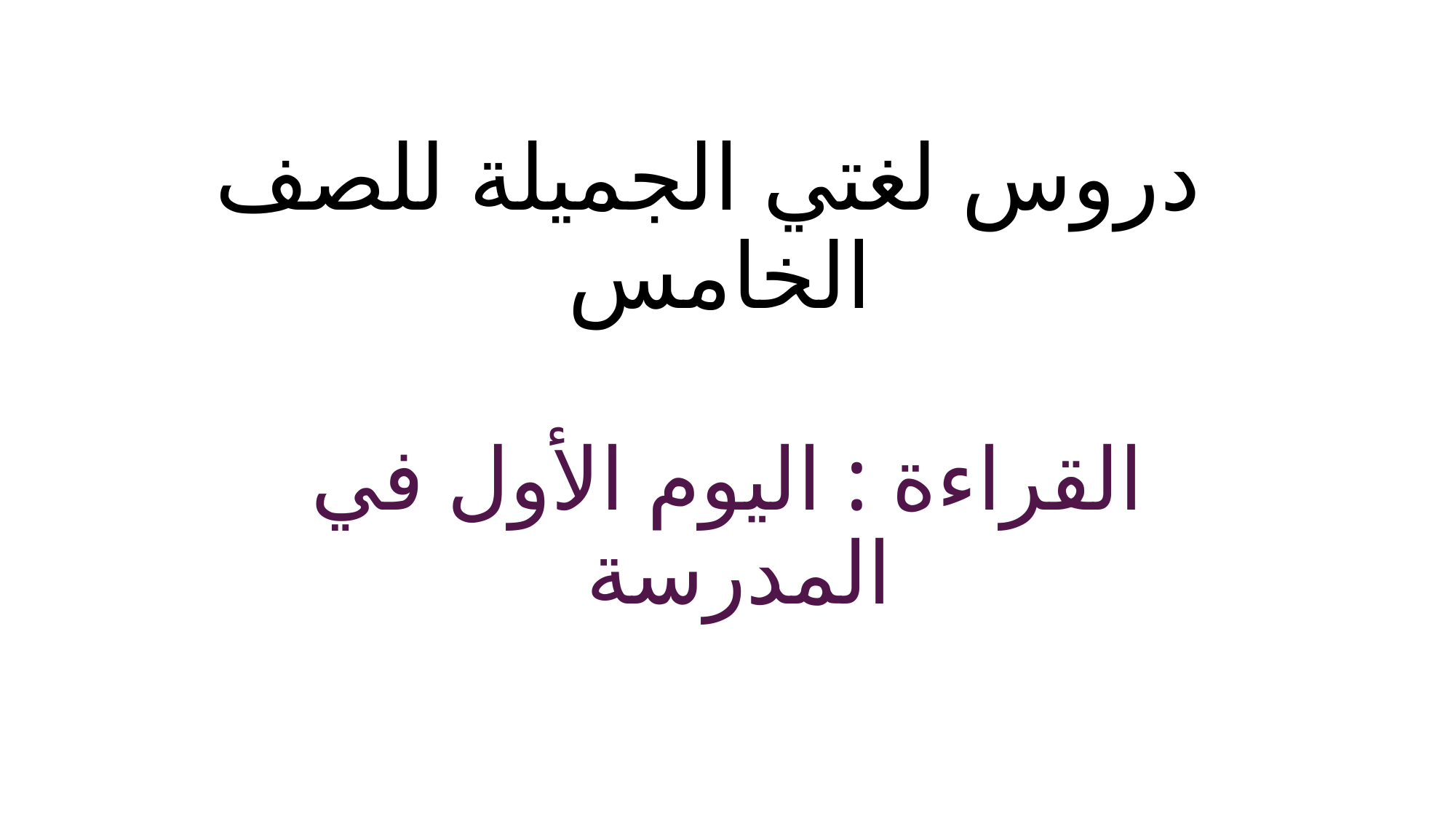

# دروس لغتي الجميلة للصف الخامس
القراءة : اليوم الأول في المدرسة